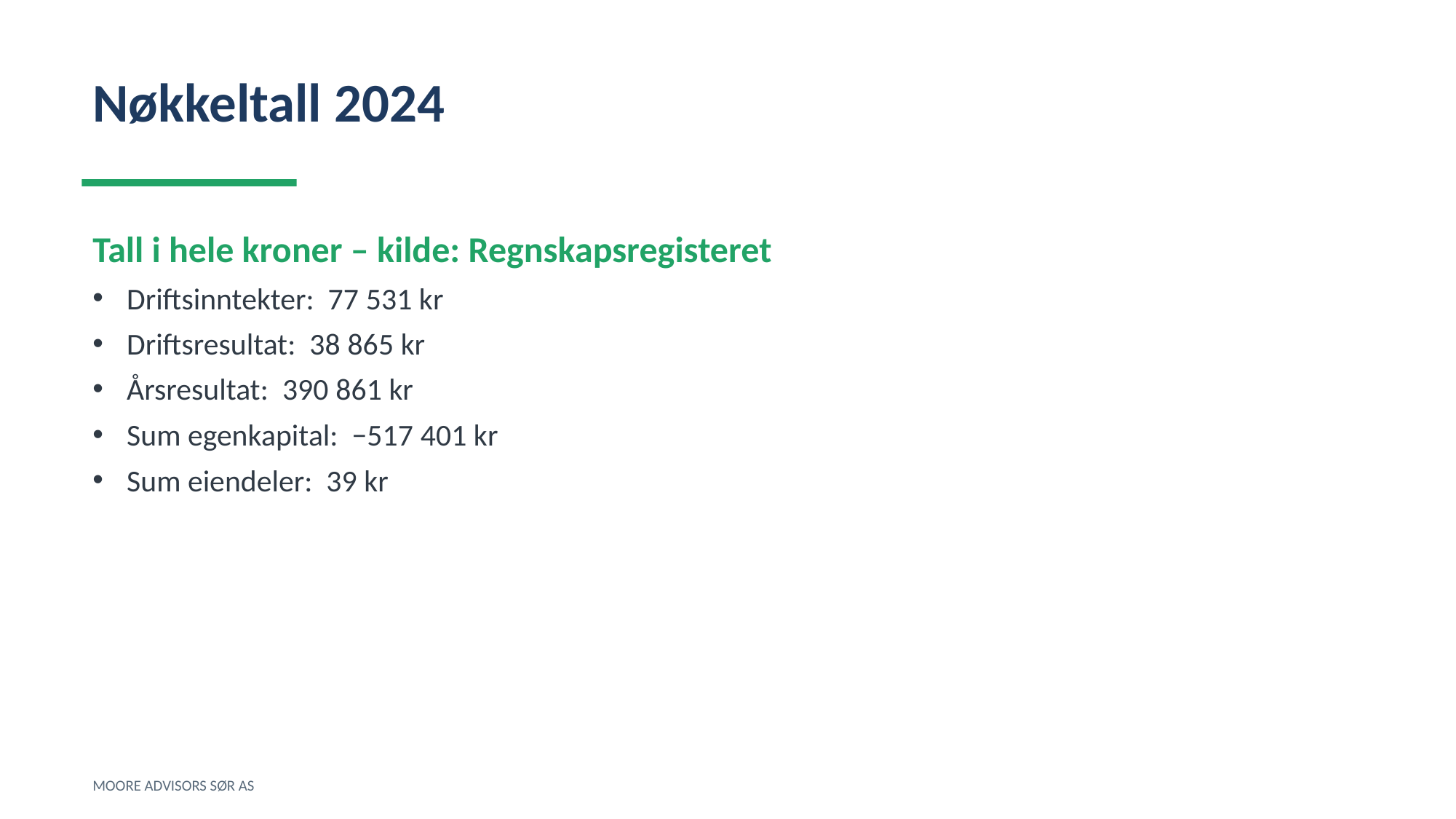

Nøkkeltall 2024

Tall i hele kroner – kilde: Regnskapsregisteret
Driftsinntekter:  77 531 kr
Driftsresultat:  38 865 kr
Årsresultat:  390 861 kr
Sum egenkapital:  −517 401 kr
Sum eiendeler:  39 kr
MOORE ADVISORS SØR AS